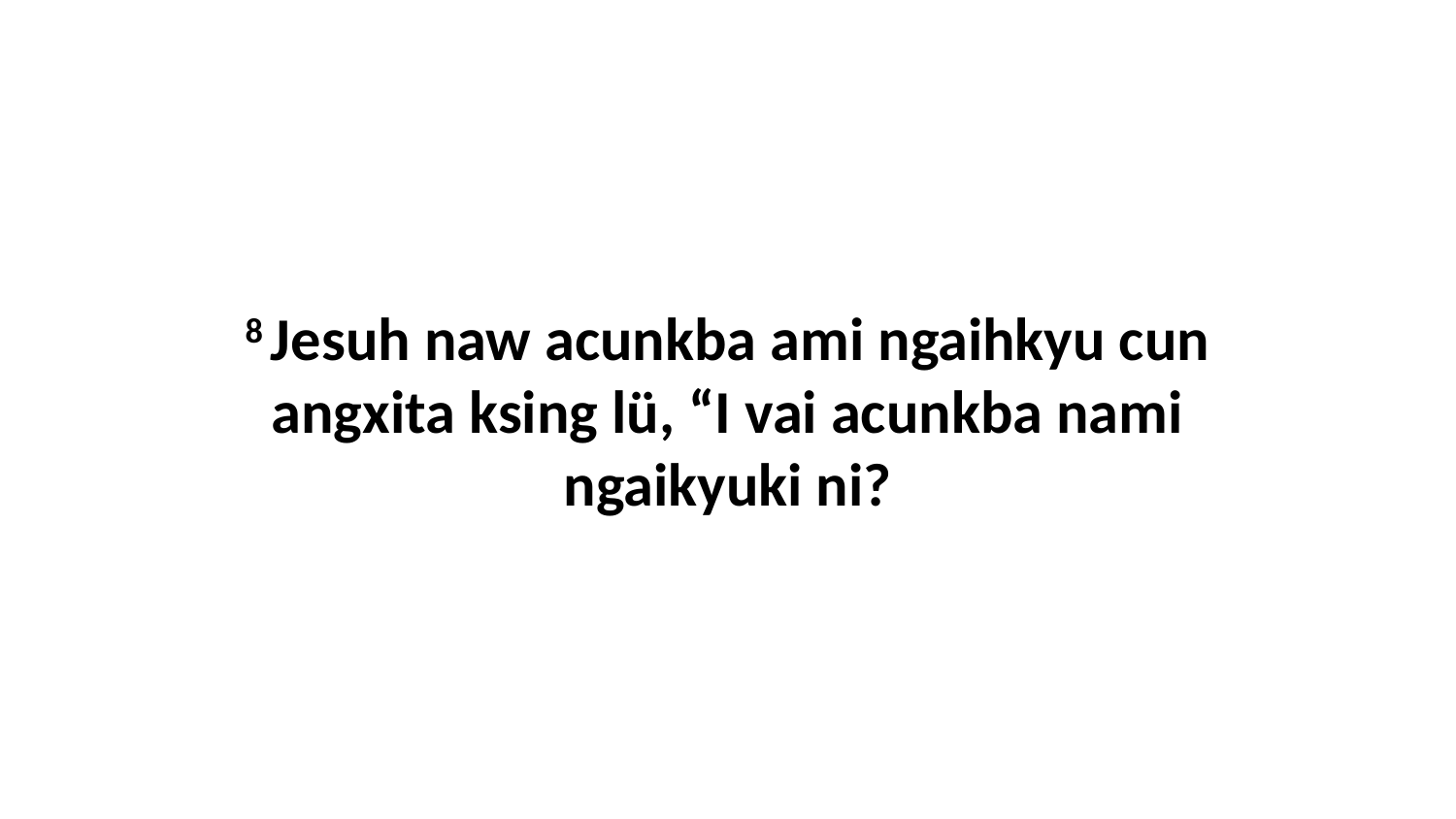

8 Jesuh naw acunkba ami ngaihkyu cun angxita ksing lü, “I vai acunkba nami ngaikyuki ni?